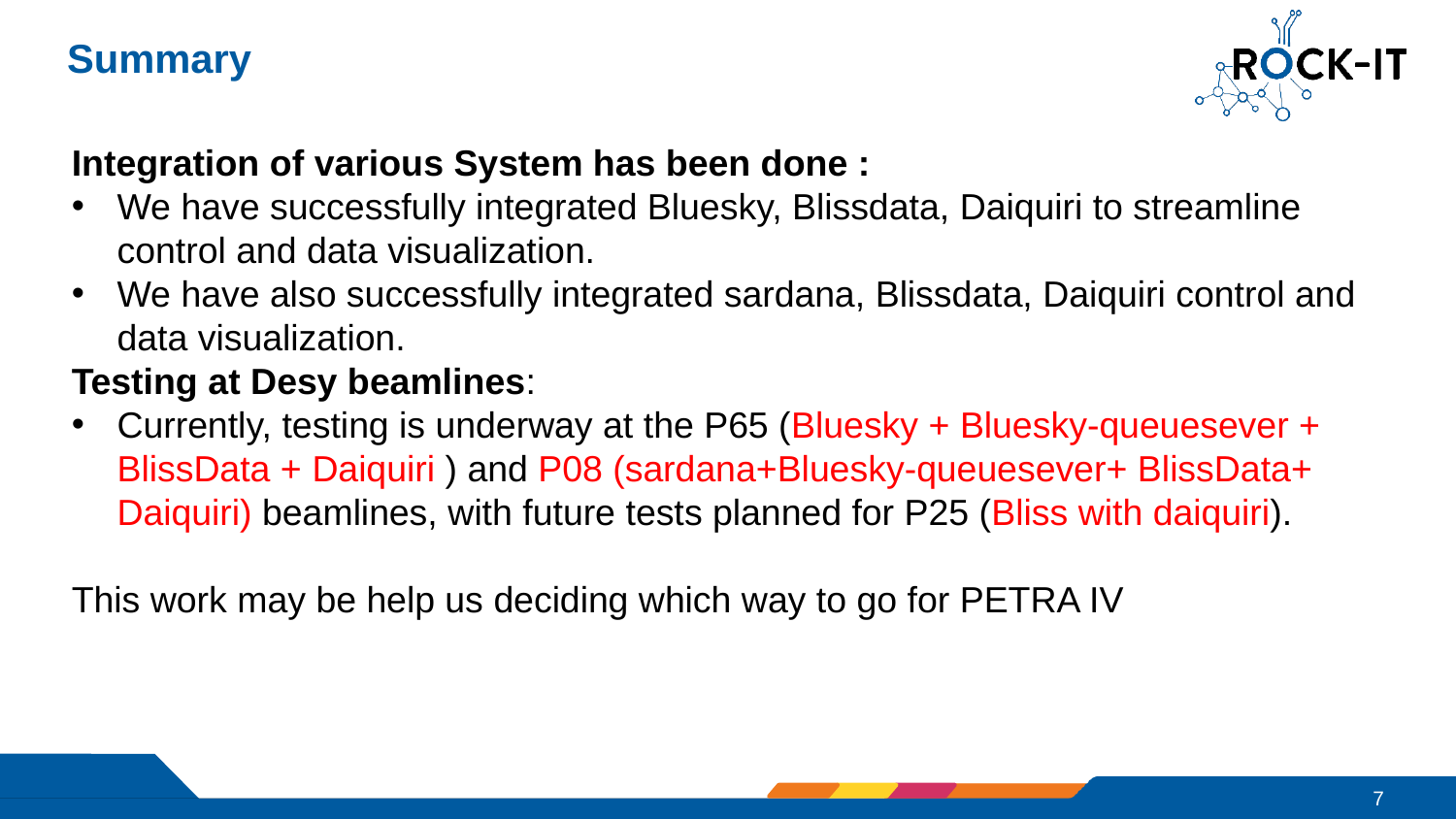

# Summary
Integration of various System has been done :
We have successfully integrated Bluesky, Blissdata, Daiquiri to streamline control and data visualization.
We have also successfully integrated sardana, Blissdata, Daiquiri control and data visualization.
Testing at Desy beamlines:
Currently, testing is underway at the P65 (Bluesky + Bluesky-queuesever + BlissData + Daiquiri ) and P08 (sardana+Bluesky-queuesever+ BlissData+ Daiquiri) beamlines, with future tests planned for P25 (Bliss with daiquiri).

This work may be help us deciding which way to go for PETRA IV